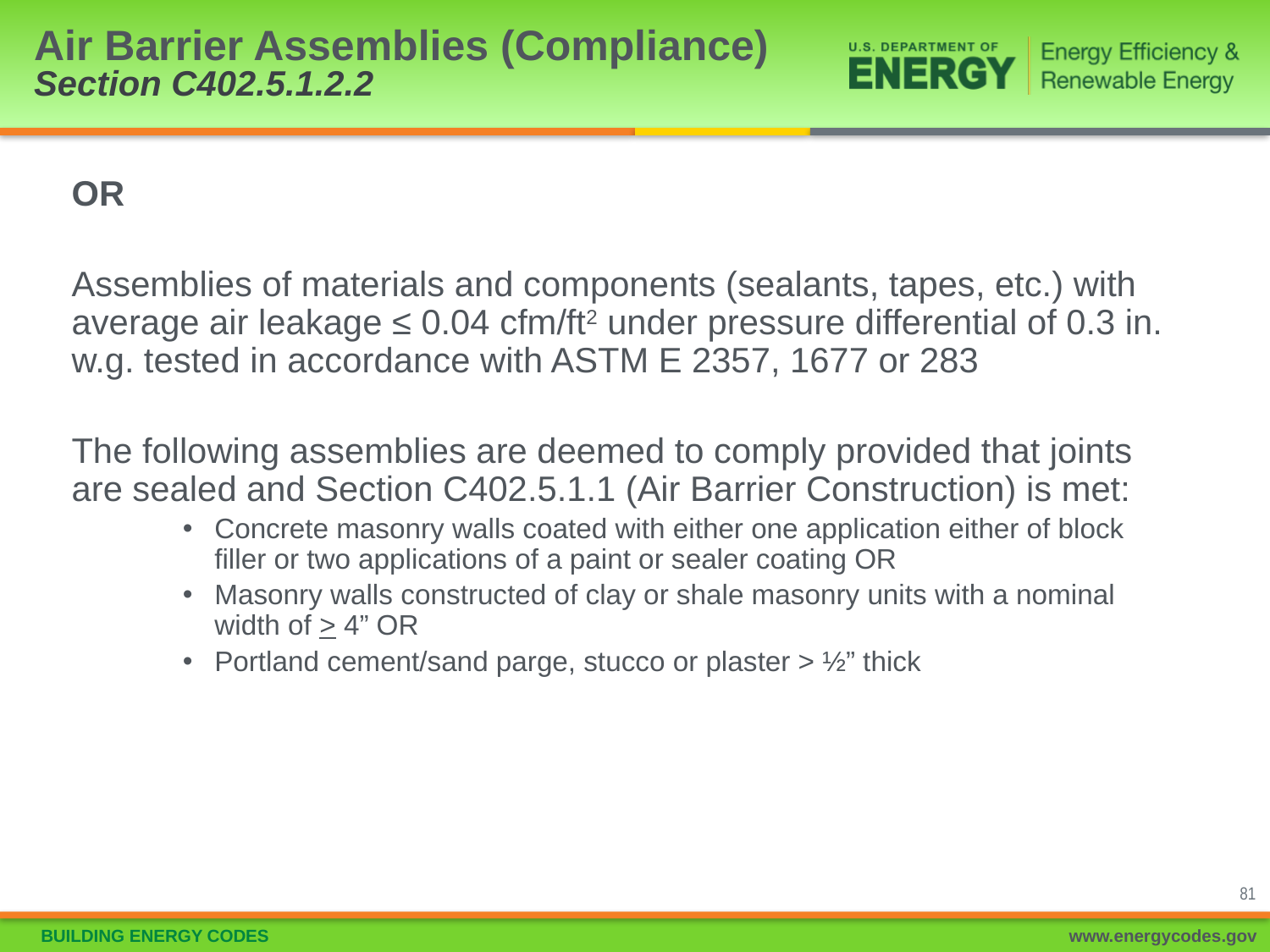

Air Barrier Assemblies (Compliance)
Section C402.5.1.2.2
OR

Assemblies of materials and components (sealants, tapes, etc.) with average air leakage ≤ 0.04 cfm/ft2 under pressure differential of 0.3 in. w.g. tested in accordance with ASTM E 2357, 1677 or 283

The following assemblies are deemed to comply provided that joints are sealed and Section C402.5.1.1 (Air Barrier Construction) is met:
Concrete masonry walls coated with either one application either of block filler or two applications of a paint or sealer coating OR
Masonry walls constructed of clay or shale masonry units with a nominal width of > 4” OR
Portland cement/sand parge, stucco or plaster > ½” thick